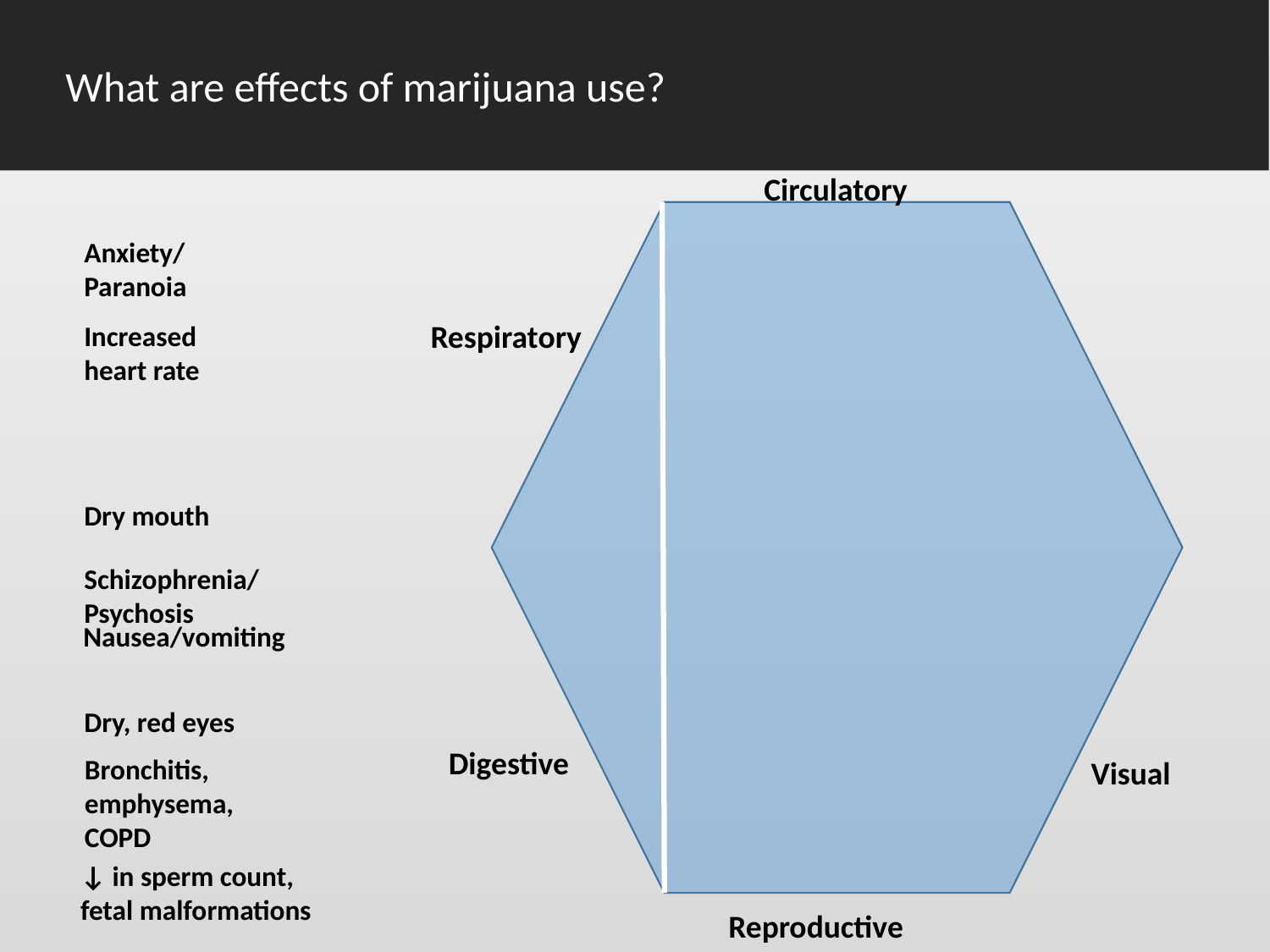

What are effects of marijuana use?
Circulatory

Anxiety/
Paranoia
Respiratory
Increased
heart rate
Dry mouth
Schizophrenia/
Psychosis
Nausea/vomiting
Dry, red eyes
Digestive
Bronchitis, emphysema, COPD
Visual
↓ in sperm count,
fetal malformations
Reproductive